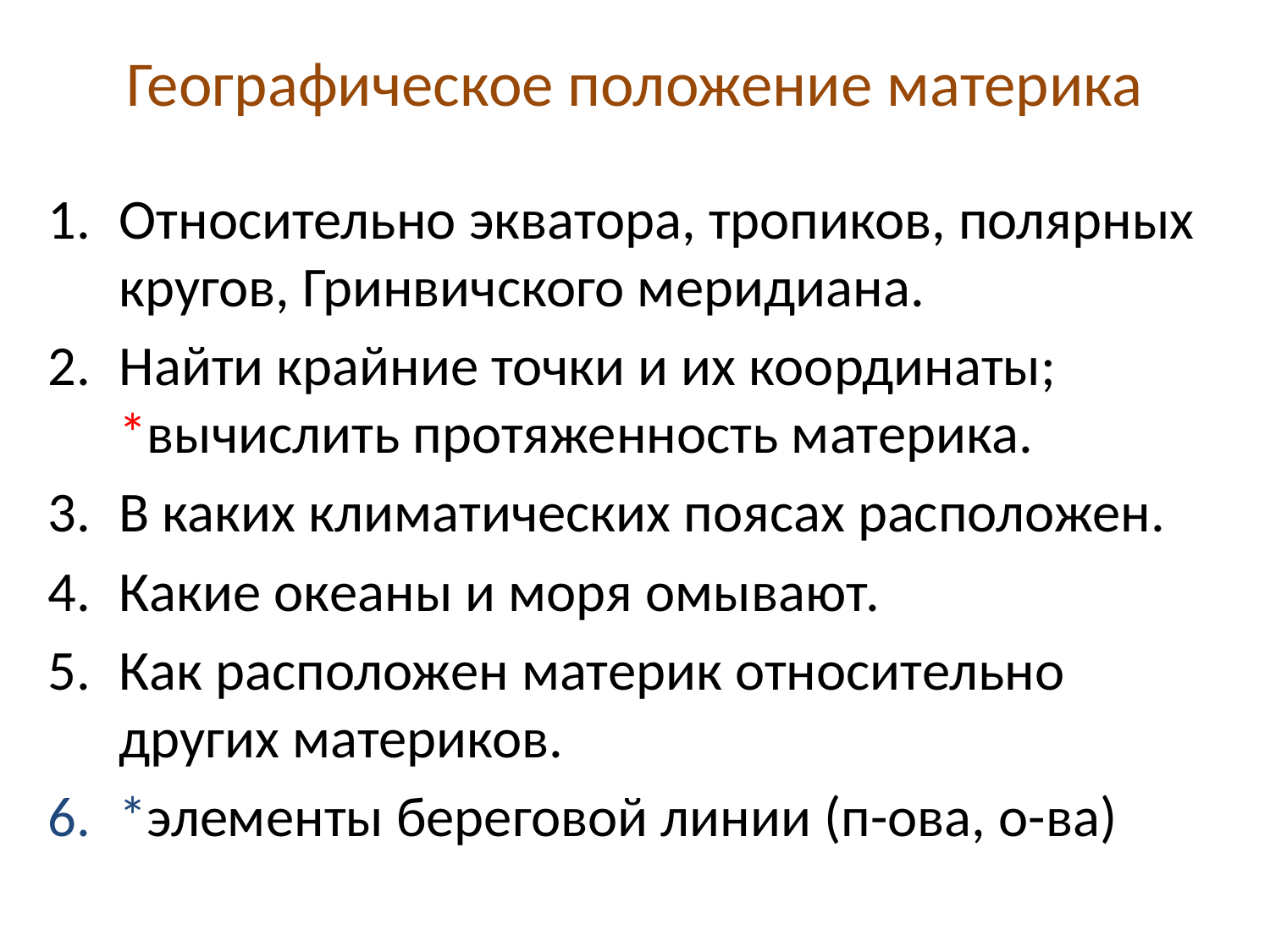

# Географическое положение материка
Относительно экватора, тропиков, полярных кругов, Гринвичского меридиана.
Найти крайние точки и их координаты; *вычислить протяженность материка.
В каких климатических поясах расположен.
Какие океаны и моря омывают.
Как расположен материк относительно других материков.
*элементы береговой линии (п-ова, о-ва)